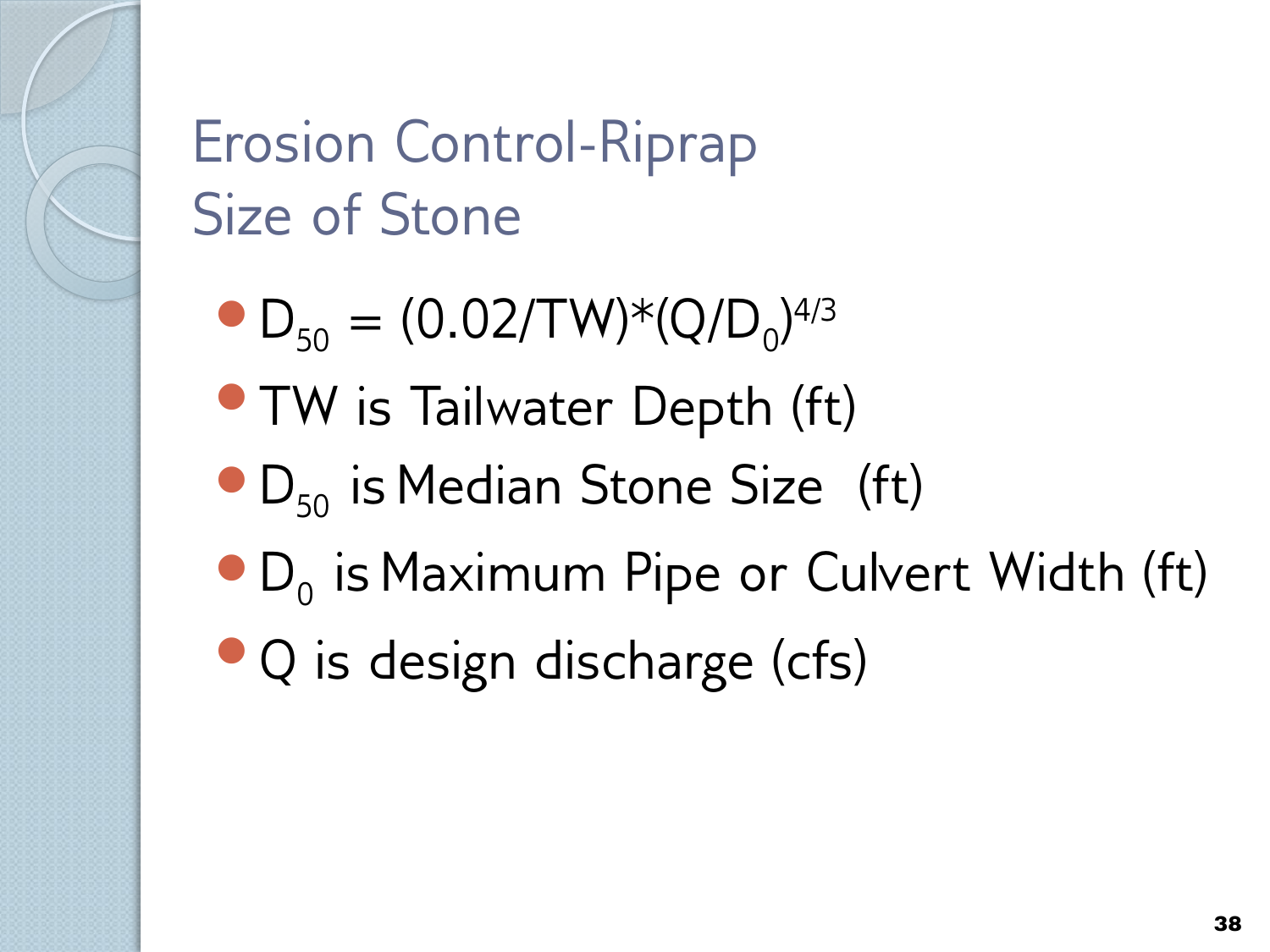

# Erosion Control-Riprap Size of Stone
D50 = (0.02/TW)*(Q/D0)4/3
TW is Tailwater Depth (ft)
D50  is Median Stone Size  (ft)
D0  is Maximum Pipe or Culvert Width (ft)
Q is design discharge (cfs)

38